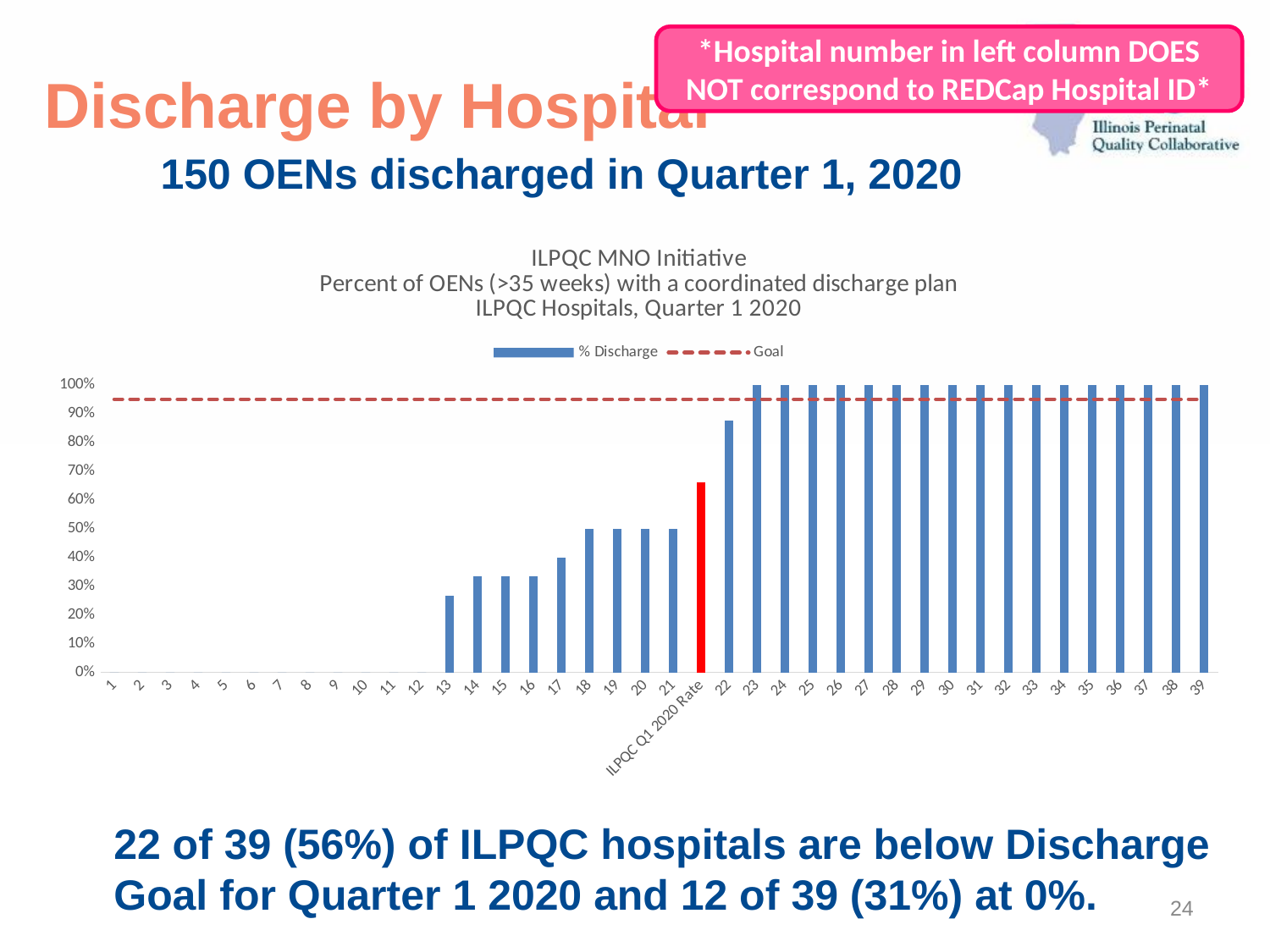

# Discharge by Hospital
*Hospital number in left column DOES NOT correspond to REDCap Hospital ID*
150 OENs discharged in Quarter 1, 2020

### Chart: ILPQC MNO Initiative
Percent of OENs (>35 weeks) with a coordinated discharge plan
ILPQC Hospitals, Quarter 1 2020

| Category | % Discharge | Goal |
|---|---|---|
| 1 | 0.0 | 0.95 |
| 2 | 0.0 | 0.95 |
| 3 | 0.0 | 0.95 |
| 4 | 0.0 | 0.95 |
| 5 | 0.0 | 0.95 |
| 6 | 0.0 | 0.95 |
| 7 | 0.0 | 0.95 |
| 8 | 0.0 | 0.95 |
| 9 | 0.0 | 0.95 |
| 10 | 0.0 | 0.95 |
| 11 | 0.0 | 0.95 |
| 12 | 0.0 | 0.95 |
| 13 | 0.26666666666666666 | 0.95 |
| 14 | 0.3333333333333333 | 0.95 |
| 15 | 0.3333333333333333 | 0.95 |
| 16 | 0.3333333333333333 | 0.95 |
| 17 | 0.4 | 0.95 |
| 18 | 0.5 | 0.95 |
| 19 | 0.5 | 0.95 |
| 20 | 0.5 | 0.95 |
| 21 | 0.5 | 0.95 |
| ILPQC Q1 2020 Rate | 0.66 | 0.95 |
| 22 | 0.875 | 0.95 |
| 23 | 1.0 | 0.95 |
| 24 | 1.0 | 0.95 |
| 25 | 1.0 | 0.95 |
| 26 | 1.0 | 0.95 |
| 27 | 1.0 | 0.95 |
| 28 | 1.0 | 0.95 |
| 29 | 1.0 | 0.95 |
| 30 | 1.0 | 0.95 |
| 31 | 1.0 | 0.95 |
| 32 | 1.0 | 0.95 |
| 33 | 1.0 | 0.95 |
| 34 | 1.0 | 0.95 |
| 35 | 1.0 | 0.95 |
| 36 | 1.0 | 0.95 |
| 37 | 1.0 | 0.95 |
| 38 | 1.0 | 0.95 |
| 39 | 1.0 | 0.95 |
22 of 39 (56%) of ILPQC hospitals are below Discharge  Goal for Quarter 1 2020 and 12 of 39 (31%) at 0%.
24